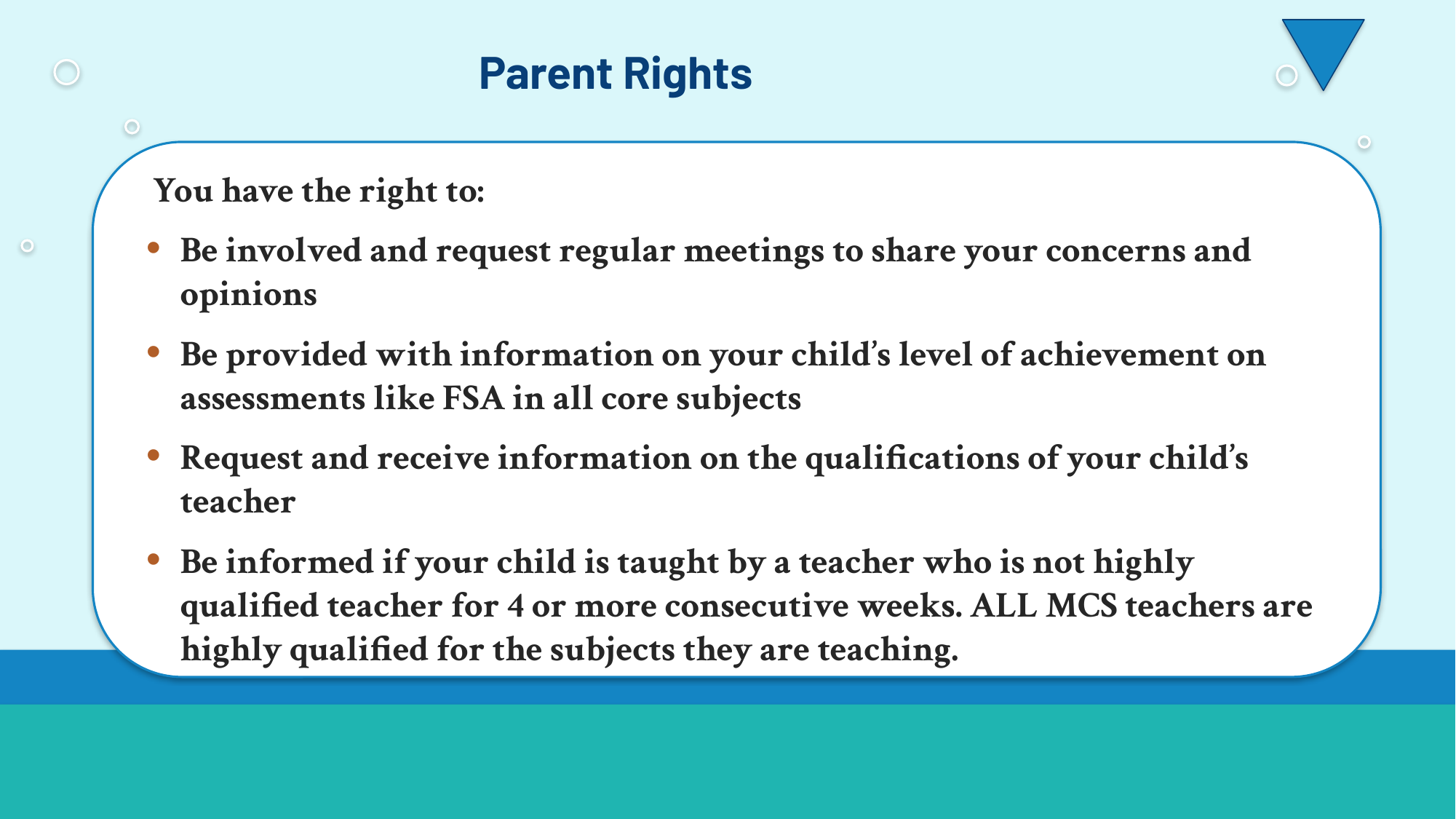

Parent Rights

 You have the right to:
Be involved and request regular meetings to share your concerns and opinions
Be provided with information on your child’s level of achievement on assessments like FSA in all core subjects
Request and receive information on the qualifications of your child’s teacher
Be informed if your child is taught by a teacher who is not highly qualified teacher for 4 or more consecutive weeks. ALL MCS teachers are highly qualified for the subjects they are teaching.